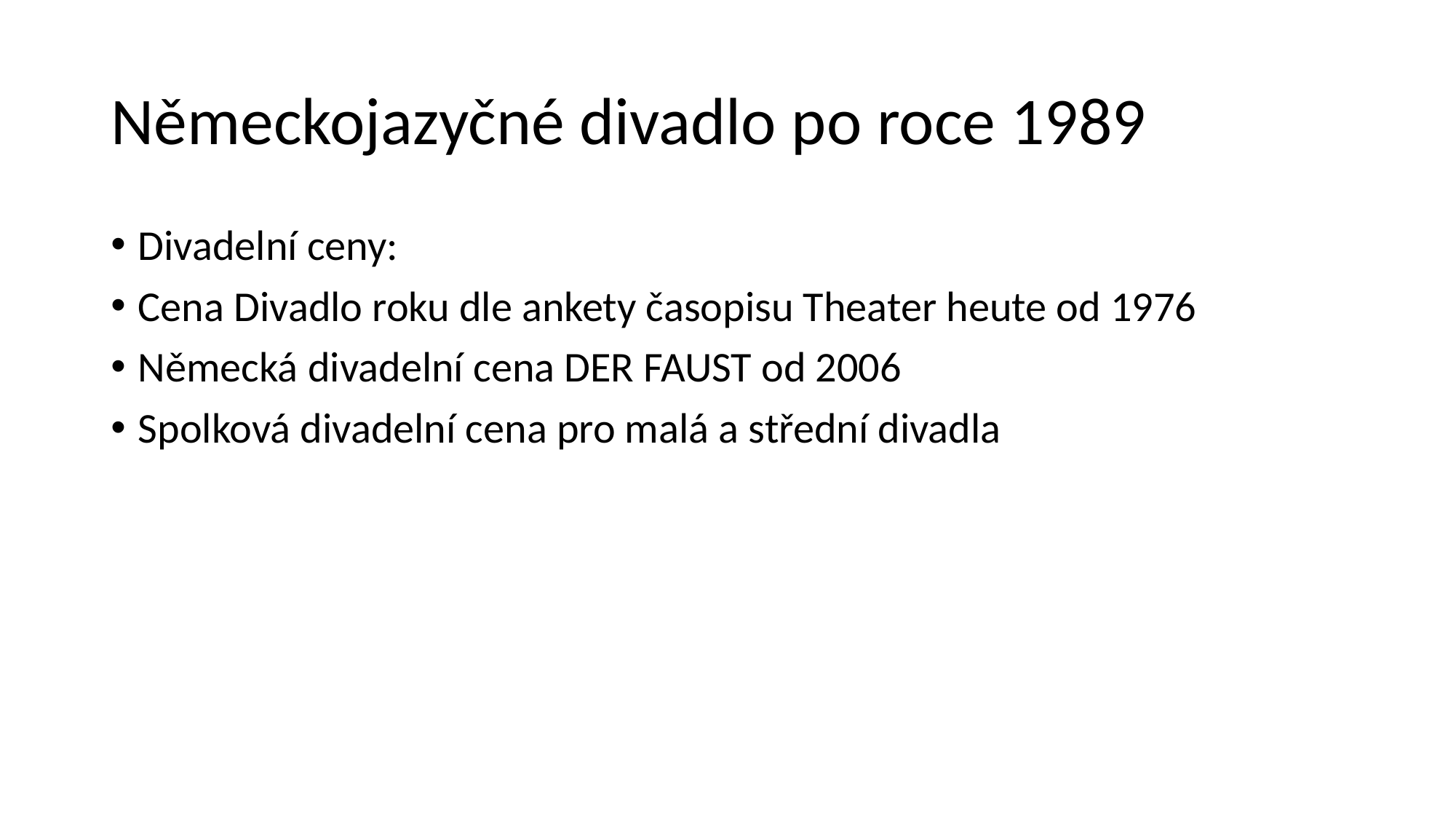

# Německojazyčné divadlo po roce 1989
Divadelní ceny:
Cena Divadlo roku dle ankety časopisu Theater heute od 1976
Německá divadelní cena DER FAUST od 2006
Spolková divadelní cena pro malá a střední divadla